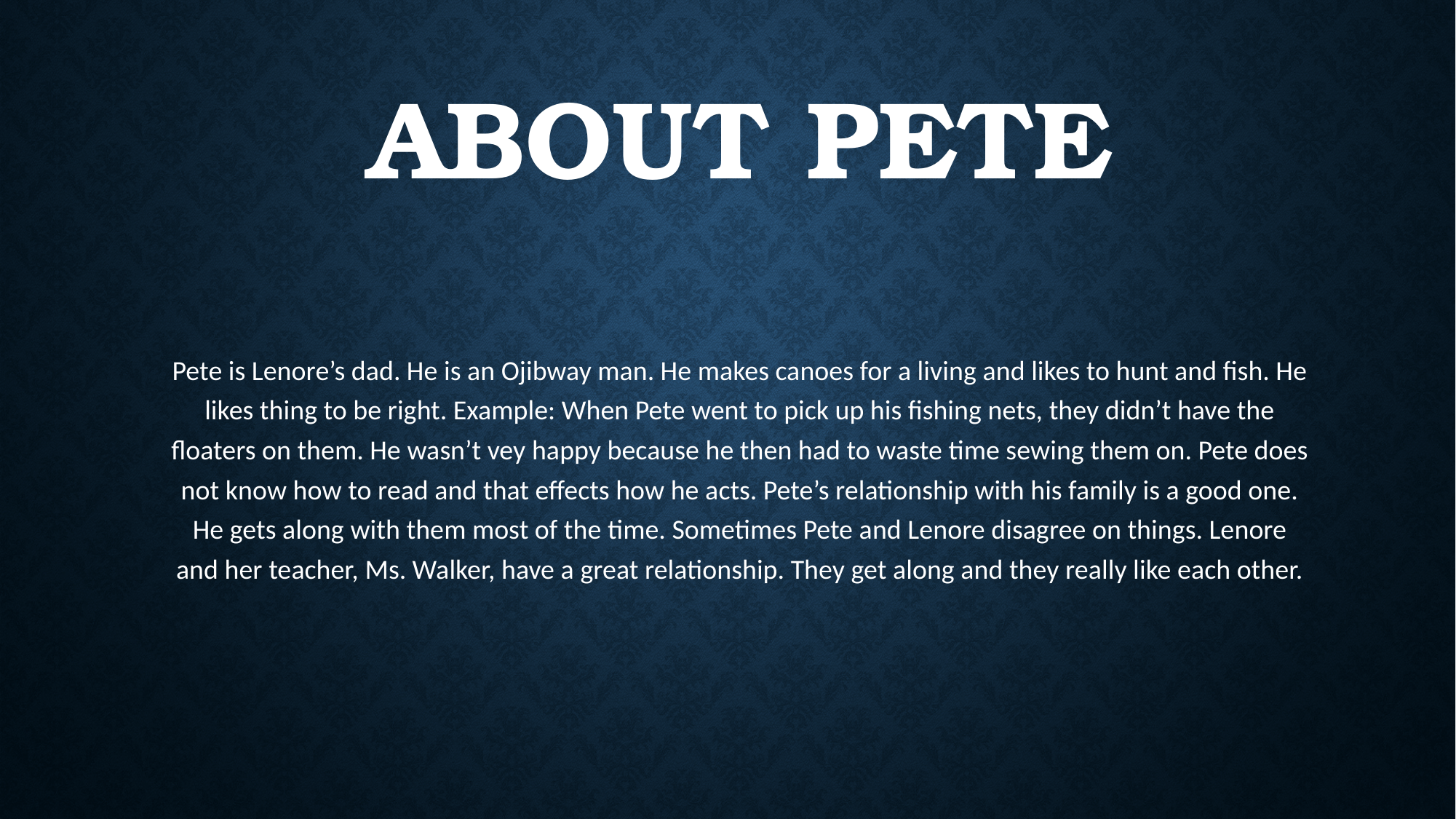

# About Pete
Pete is Lenore’s dad. He is an Ojibway man. He makes canoes for a living and likes to hunt and fish. He likes thing to be right. Example: When Pete went to pick up his fishing nets, they didn’t have the floaters on them. He wasn’t vey happy because he then had to waste time sewing them on. Pete does not know how to read and that effects how he acts. Pete’s relationship with his family is a good one. He gets along with them most of the time. Sometimes Pete and Lenore disagree on things. Lenore and her teacher, Ms. Walker, have a great relationship. They get along and they really like each other.